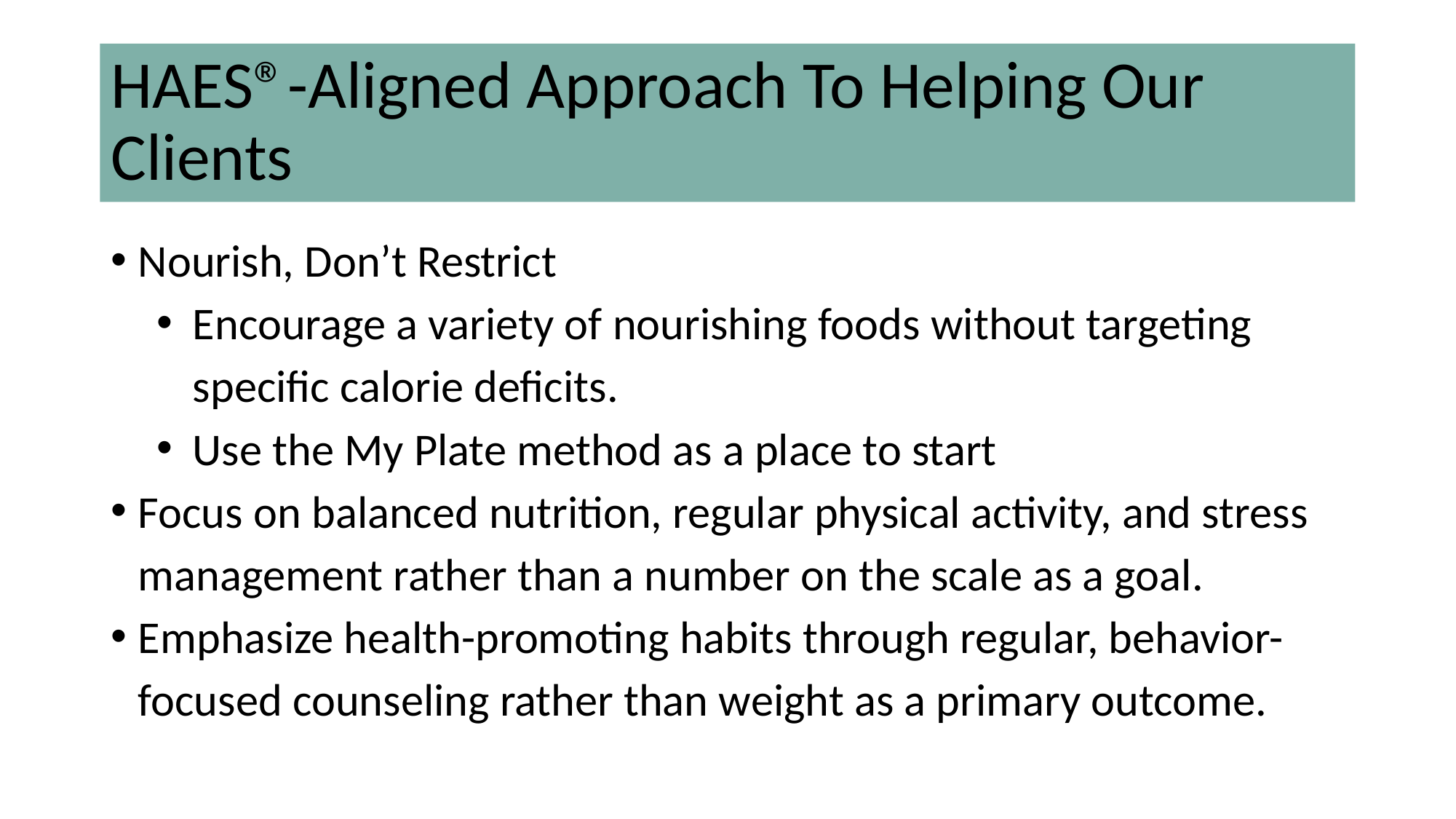

# HAES®-Aligned Approach To Helping Our Clients
Nourish, Don’t Restrict
Encourage a variety of nourishing foods without targeting specific calorie deficits.
Use the My Plate method as a place to start
Focus on balanced nutrition, regular physical activity, and stress management rather than a number on the scale as a goal.
Emphasize health-promoting habits through regular, behavior-focused counseling rather than weight as a primary outcome.